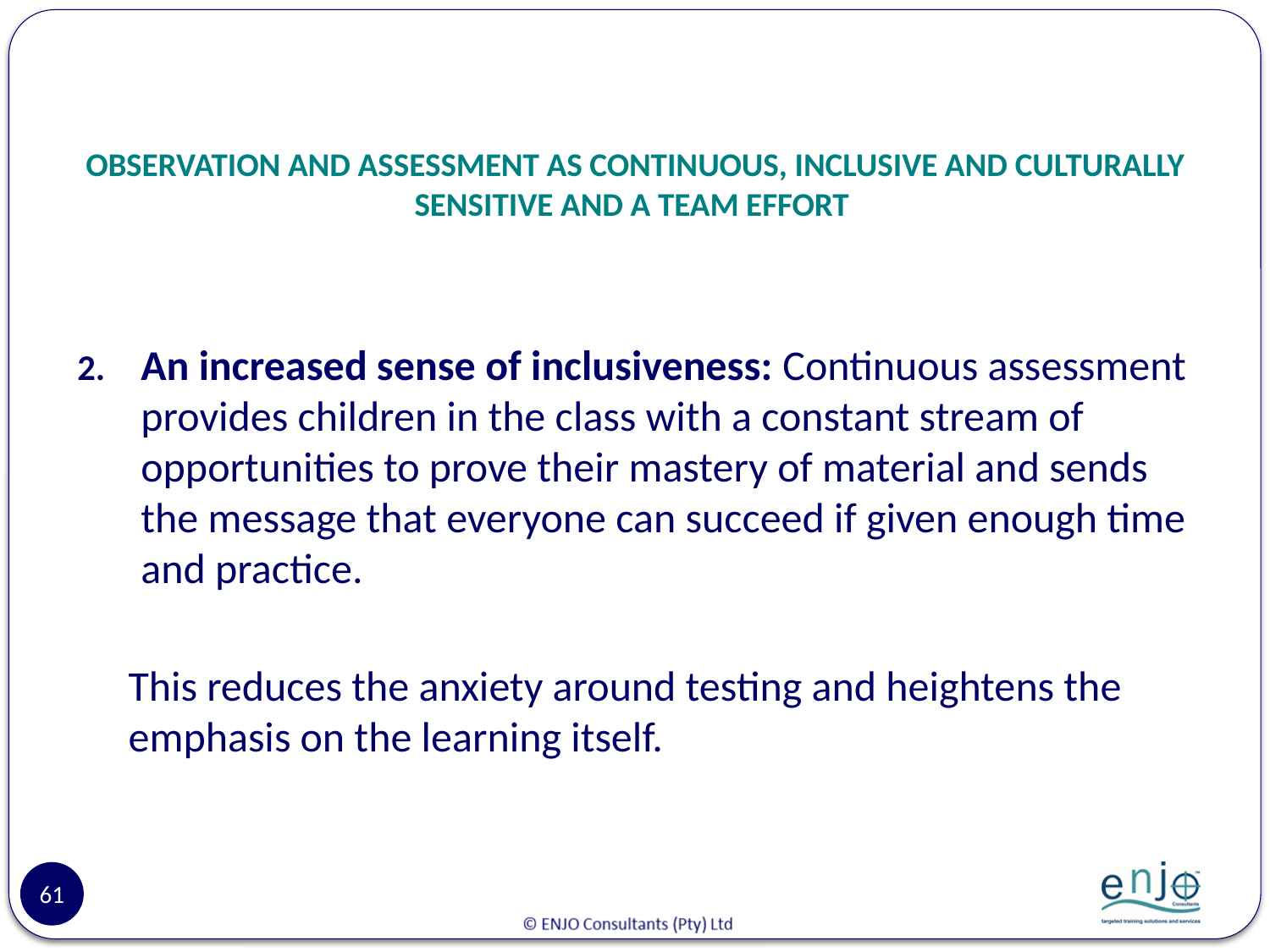

# OBSERVATION AND ASSESSMENT AS CONTINUOUS, INCLUSIVE AND CULTURALLY SENSITIVE AND A TEAM EFFORT
An increased sense of inclusiveness: Continuous assessment provides children in the class with a constant stream of opportunities to prove their mastery of material and sends the message that everyone can succeed if given enough time and practice.

This reduces the anxiety around testing and heightens the emphasis on the learning itself.

61